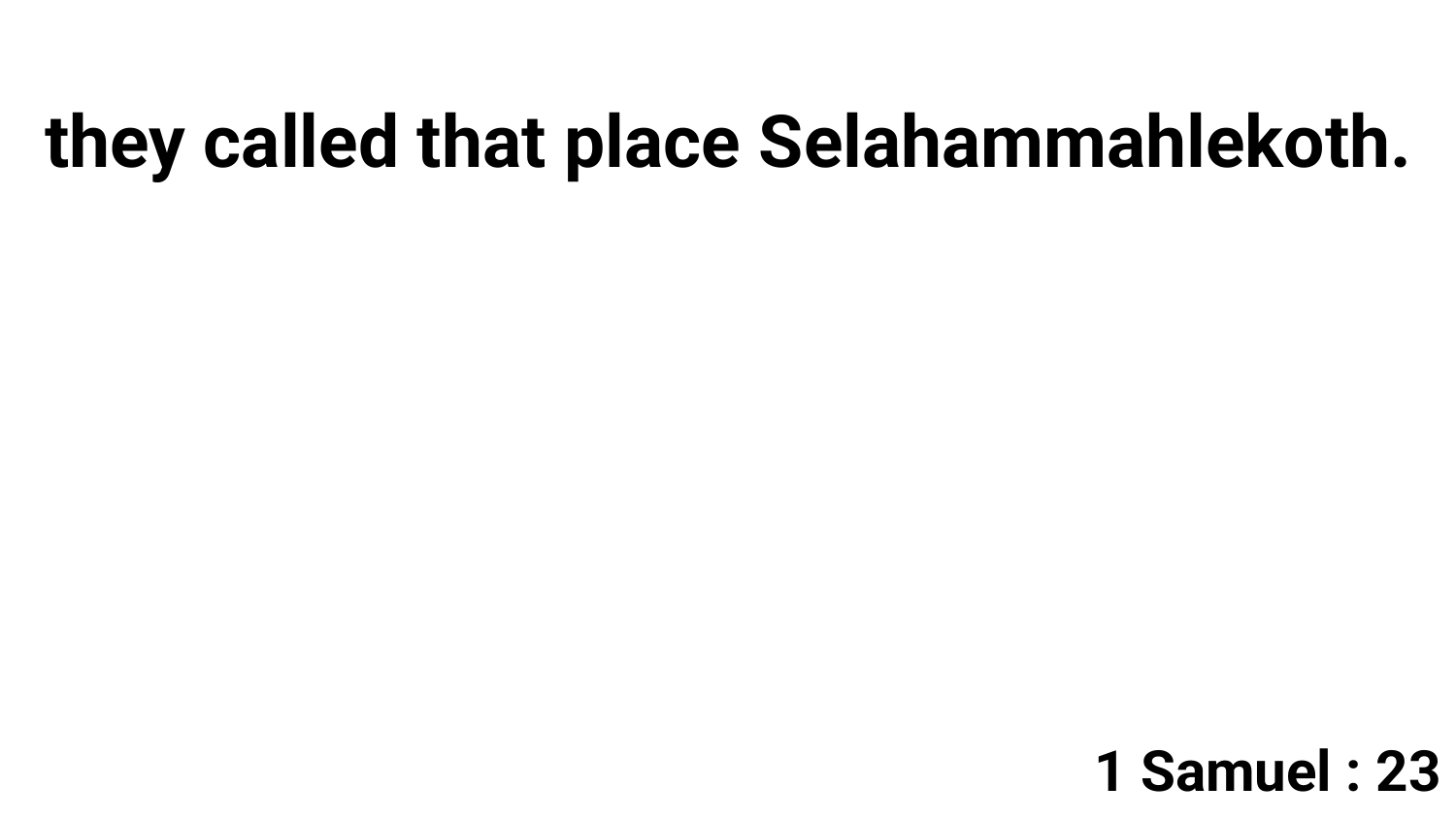

they called that place Selahammahlekoth.
1 Samuel : 23